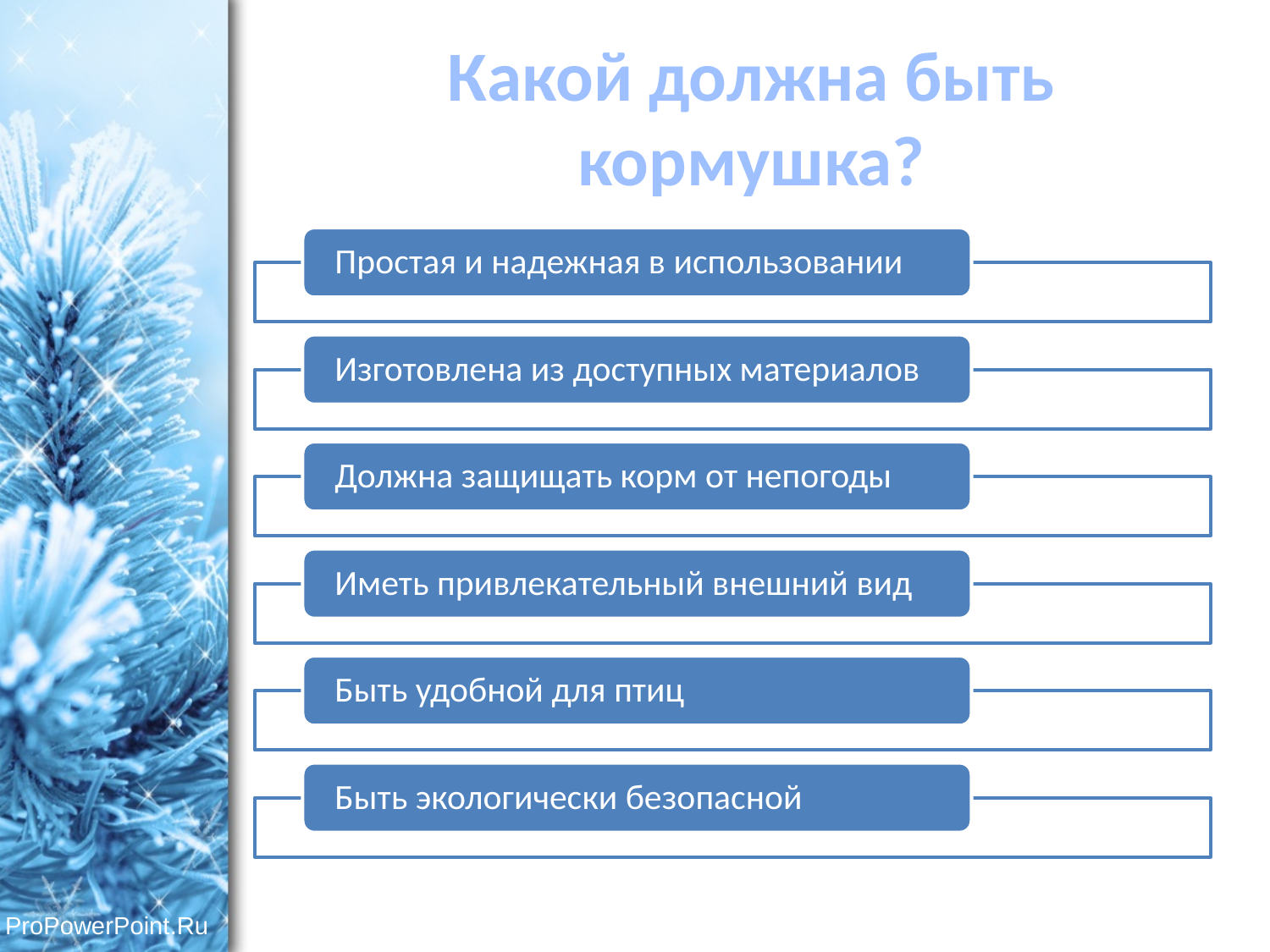

# Какой должна быть кормушка?
Простая и надежная в использовании
Изготовлена из доступных материалов
Должна защищать корм от непогоды
Иметь привлекательный внешний вид
Быть удобной для птиц
Быть экологически безопасной